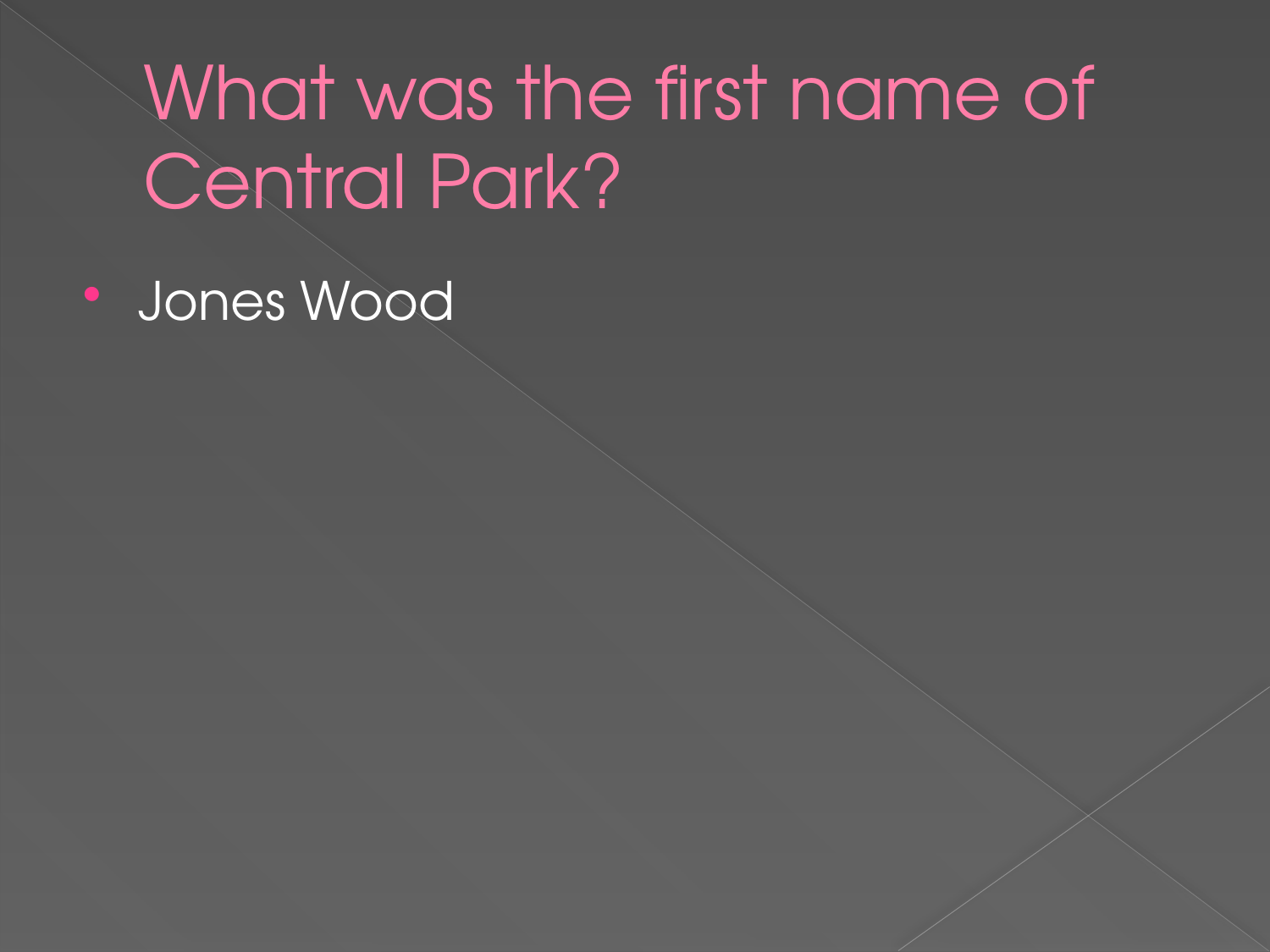

# What was the first name of Central Park?
Jones Wood